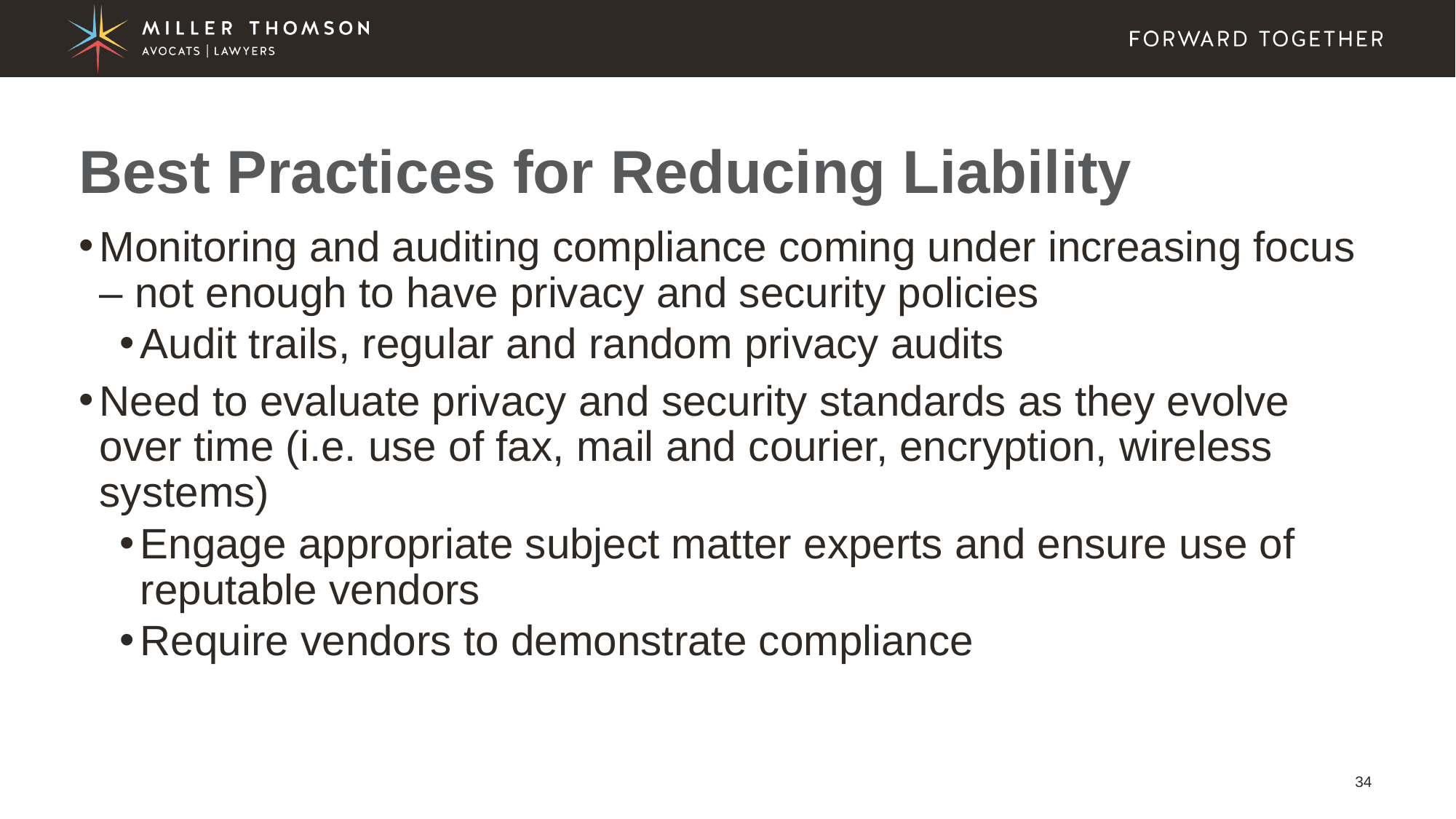

# Best Practices for Reducing Liability
Monitoring and auditing compliance coming under increasing focus – not enough to have privacy and security policies
Audit trails, regular and random privacy audits
Need to evaluate privacy and security standards as they evolve over time (i.e. use of fax, mail and courier, encryption, wireless systems)
Engage appropriate subject matter experts and ensure use of reputable vendors
Require vendors to demonstrate compliance